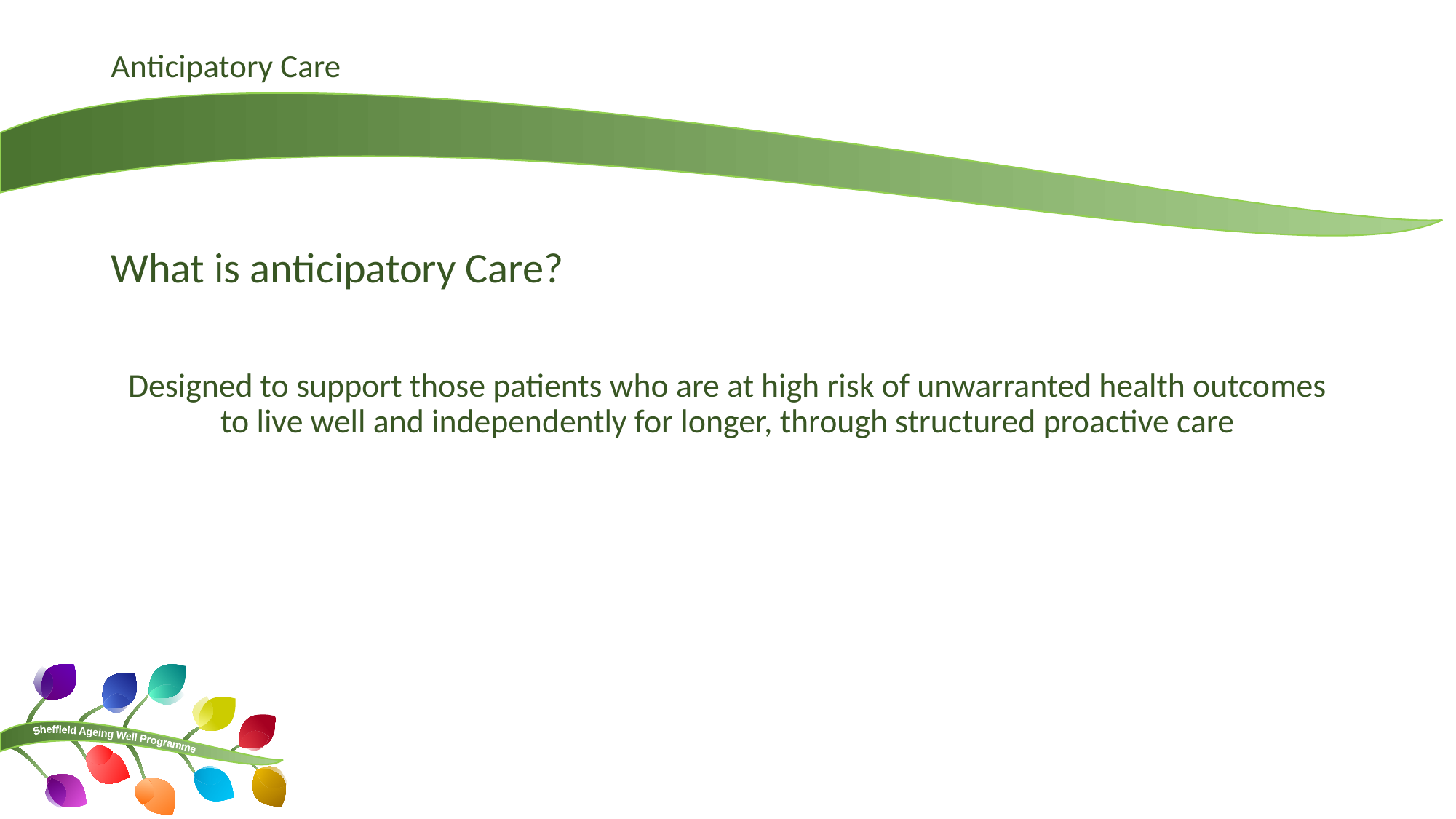

# Anticipatory Care
What is anticipatory Care?

Designed to support those patients who are at high risk of unwarranted health outcomes to live well and independently for longer, through structured proactive care